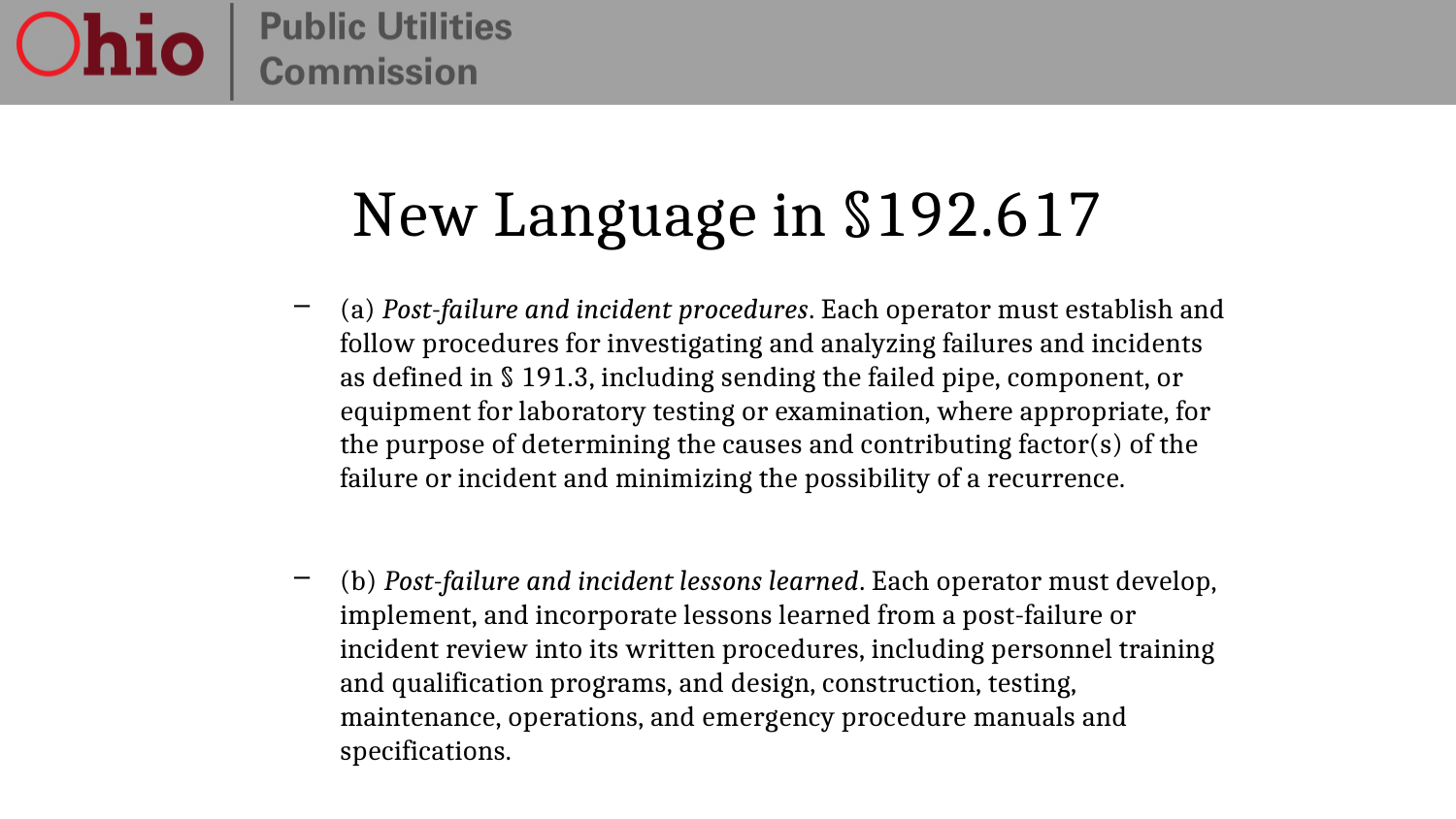

# New Language in §192.617
(a) Post-failure and incident procedures. Each operator must establish and follow procedures for investigating and analyzing failures and incidents as defined in § 191.3, including sending the failed pipe, component, or equipment for laboratory testing or examination, where appropriate, for the purpose of determining the causes and contributing factor(s) of the failure or incident and minimizing the possibility of a recurrence.

(b) Post-failure and incident lessons learned. Each operator must develop, implement, and incorporate lessons learned from a post-failure or incident review into its written procedures, including personnel training and qualification programs, and design, construction, testing, maintenance, operations, and emergency procedure manuals and specifications.